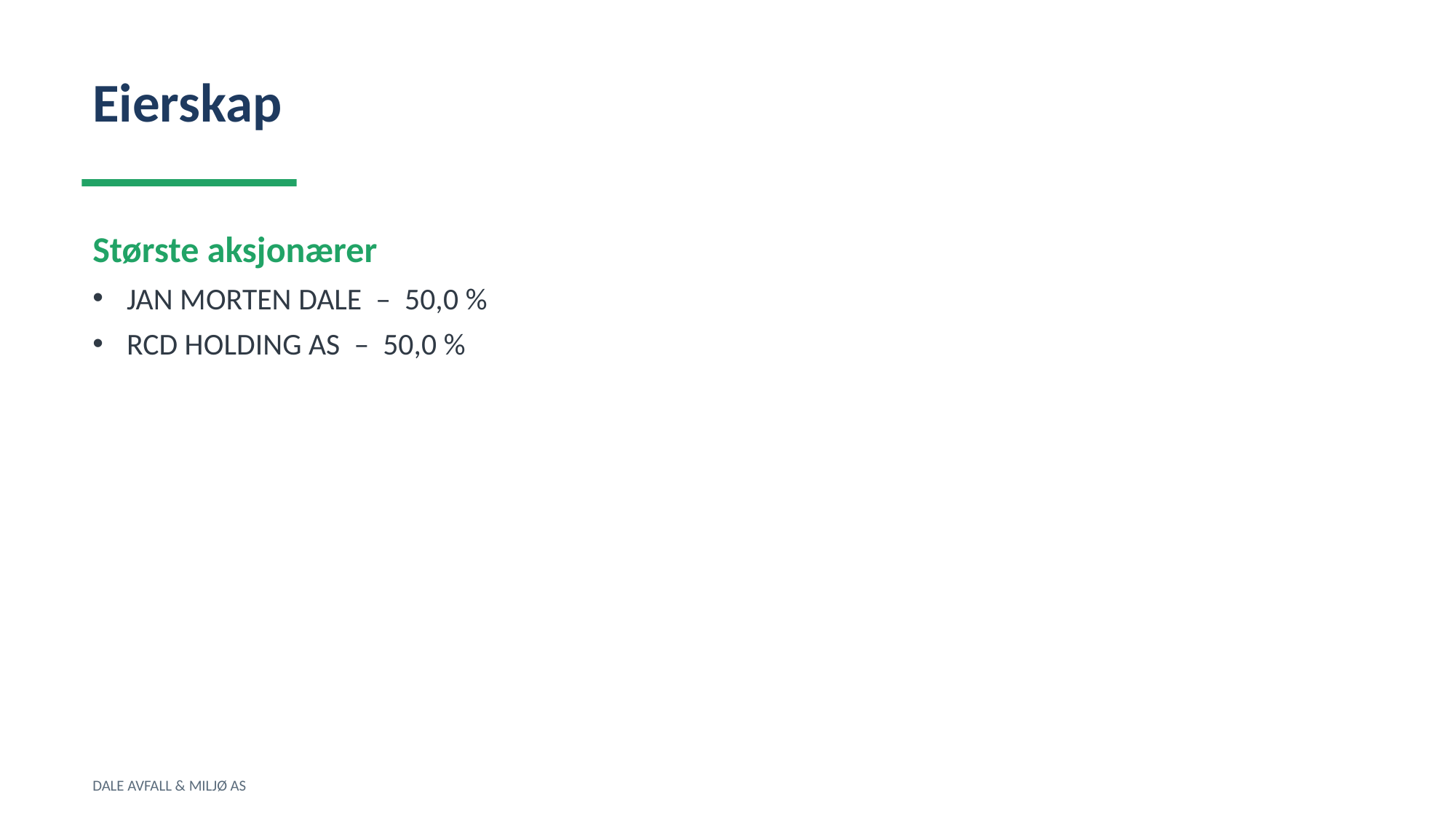

Eierskap

Største aksjonærer
JAN MORTEN DALE  –  50,0 %
RCD HOLDING AS  –  50,0 %
DALE AVFALL & MILJØ AS